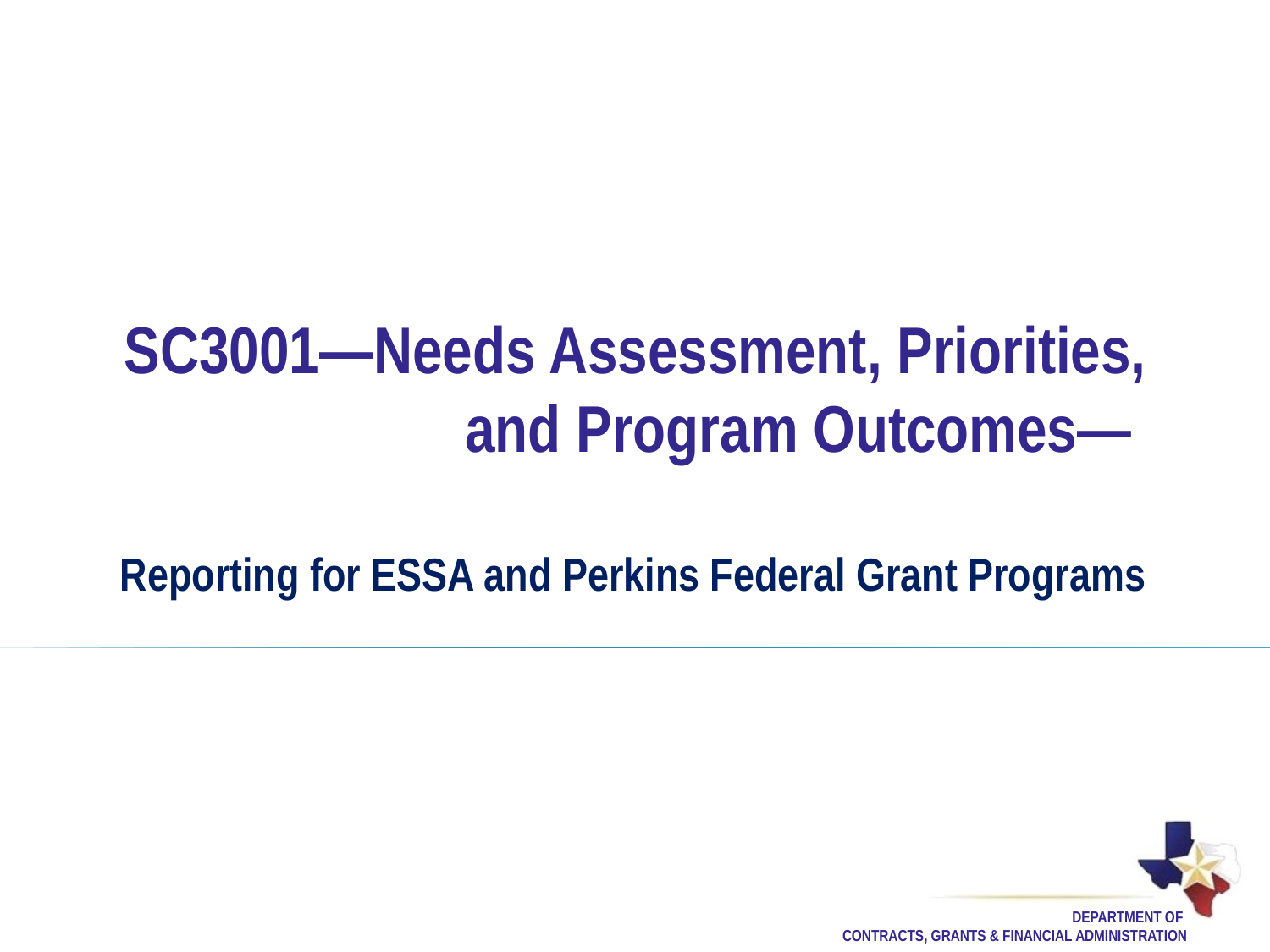

# SC3001—Needs Assessment, Priorities, and Program Outcomes— Reporting for ESSA and Perkins Federal Grant Programs